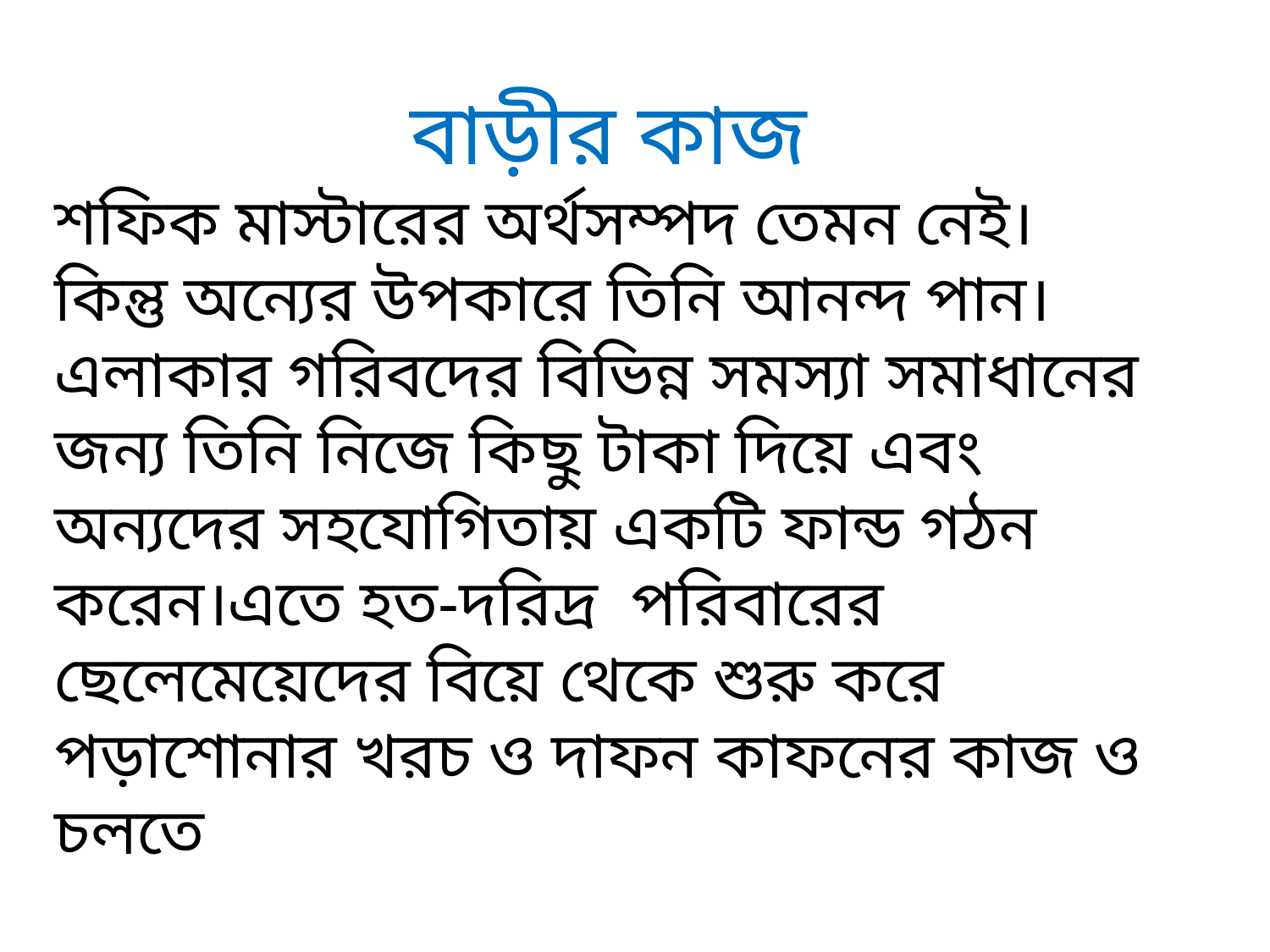

বাড়ীর কাজ
শফিক মাস্টারের অর্থসম্পদ তেমন নেই। কিন্তু অন্যের উপকারে তিনি আনন্দ পান। এলাকার গরিবদের বিভিন্ন সমস্যা সমাধানের জন্য তিনি নিজে কিছু টাকা দিয়ে এবং অন্যদের সহযোগিতায় একটি ফান্ড গঠন করেন।এতে হত-দরিদ্র  পরিবারের ছেলেমেয়েদের বিয়ে থেকে শুরু করে পড়াশোনার খরচ ও দাফন কাফনের কাজ ও চলতে